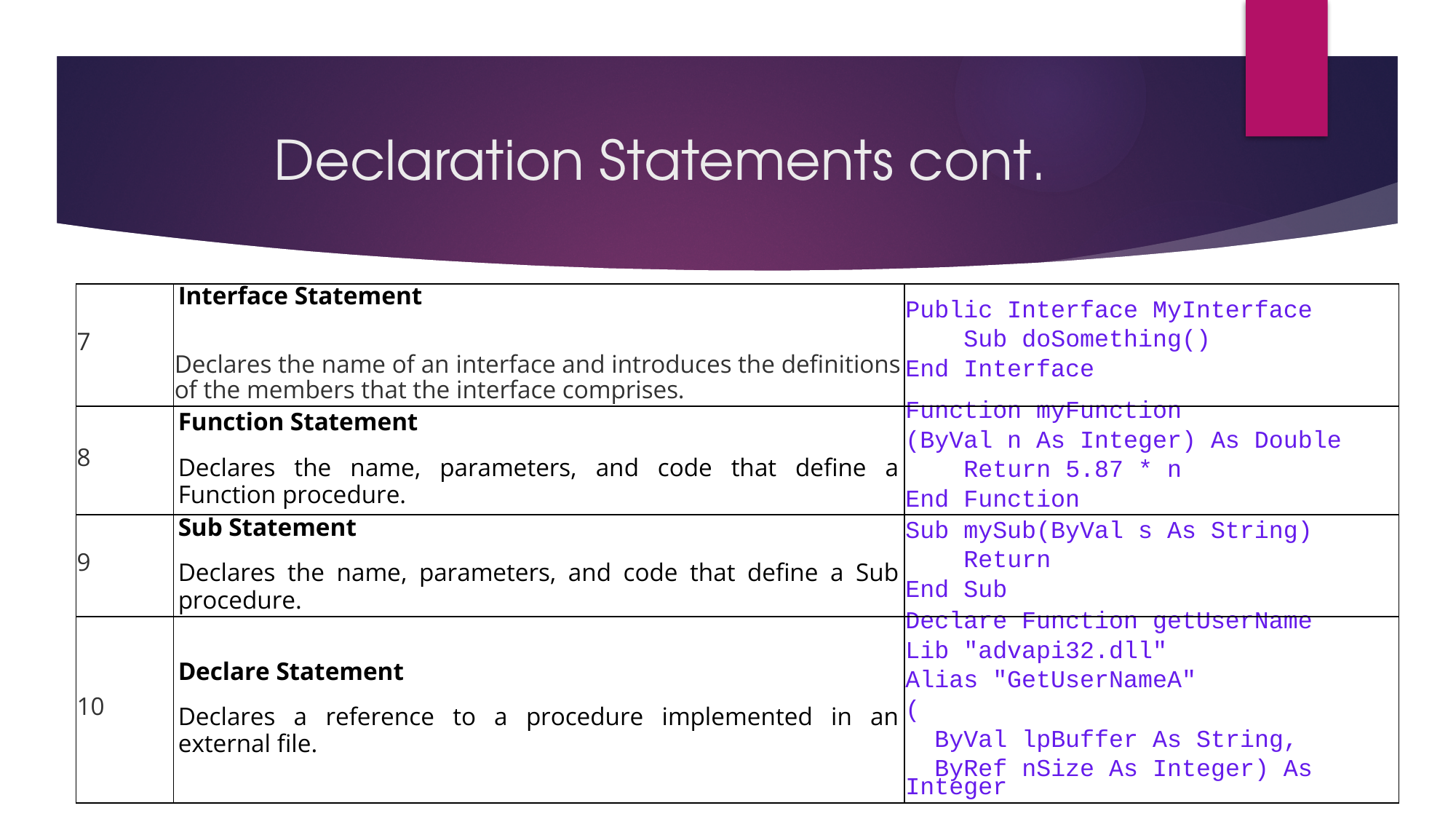

# Declaration Statements cont.
| 7 | Interface Statement Declares the name of an interface and introduces the definitions of the members that the interface comprises. | Public Interface MyInterface Sub doSomething() End Interface |
| --- | --- | --- |
| 8 | Function Statement Declares the name, parameters, and code that define a Function procedure. | Function myFunction (ByVal n As Integer) As Double Return 5.87 \* n End Function |
| 9 | Sub Statement Declares the name, parameters, and code that define a Sub procedure. | Sub mySub(ByVal s As String) Return End Sub |
| 10 | Declare Statement Declares a reference to a procedure implemented in an external file. | Declare Function getUserName Lib "advapi32.dll" Alias "GetUserNameA" ( ByVal lpBuffer As String, ByRef nSize As Integer) As Integer |